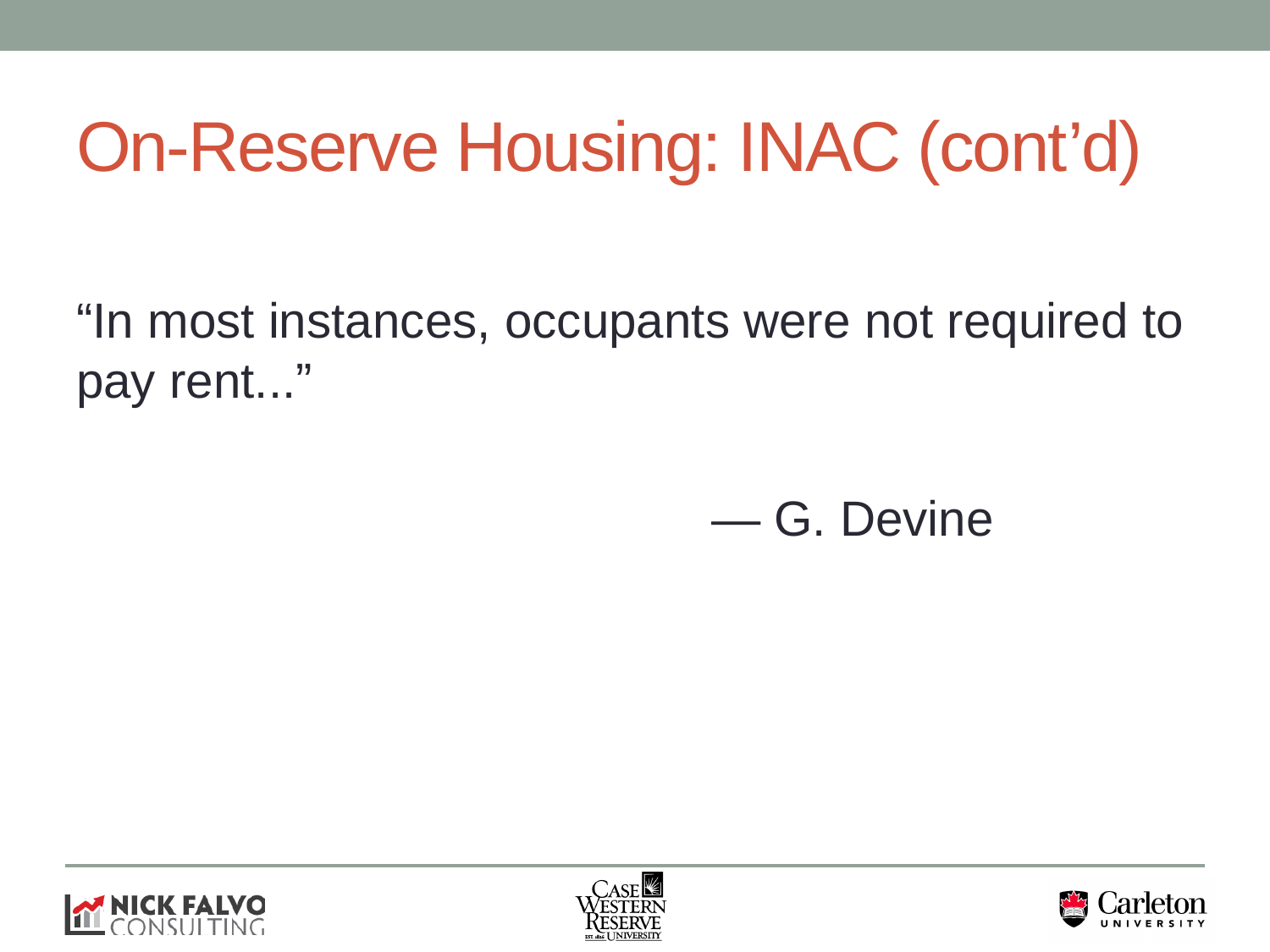

# On-Reserve Housing: INAC (cont’d)

“In most instances, occupants were not required to pay rent...”

					— G. Devine